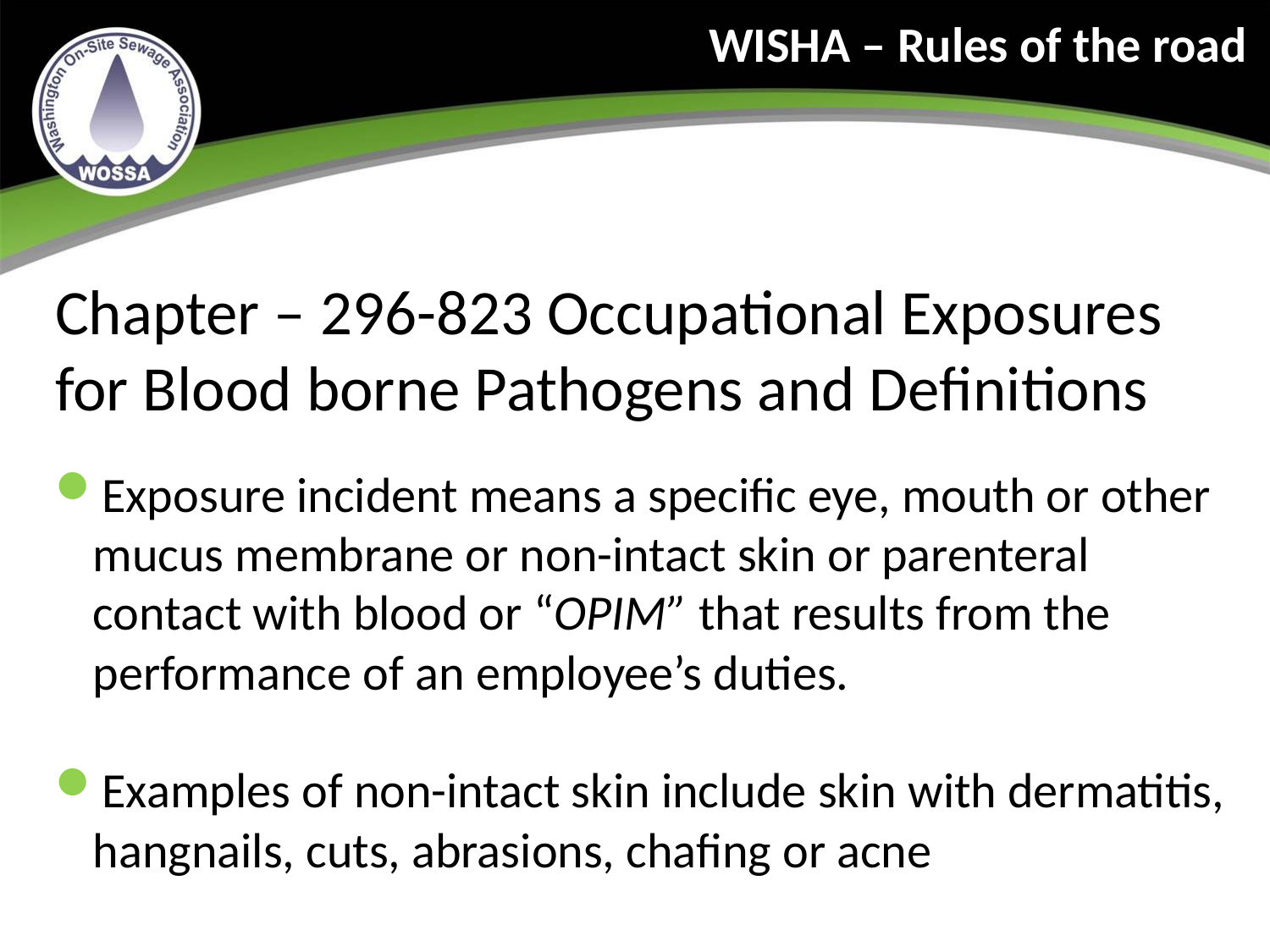

WISHA – Rules of the road

Chapter – 296-823 Occupational Exposures for Blood borne Pathogens and Definitions

Exposure incident means a specific eye, mouth or other mucus membrane or non-intact skin or parenteral contact with blood or “OPIM” that results from the performance of an employee’s duties.

Examples of non-intact skin include skin with dermatitis, hangnails, cuts, abrasions, chafing or acne